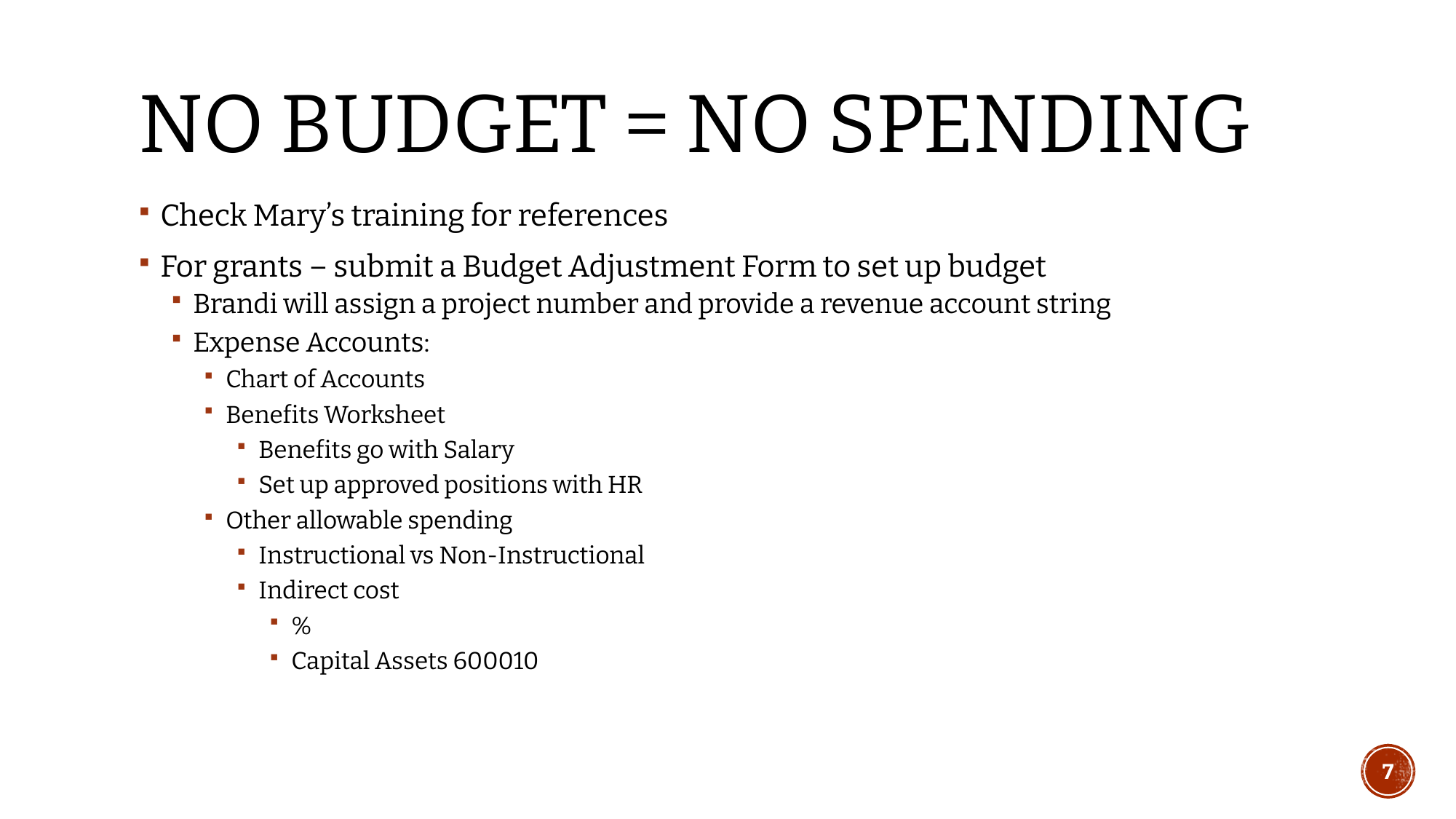

# No Budget = no spending
Check Mary’s training for references
For grants – submit a Budget Adjustment Form to set up budget
Brandi will assign a project number and provide a revenue account string
Expense Accounts:
Chart of Accounts
Benefits Worksheet
Benefits go with Salary
Set up approved positions with HR
Other allowable spending
Instructional vs Non-Instructional
Indirect cost
%
Capital Assets 600010
7